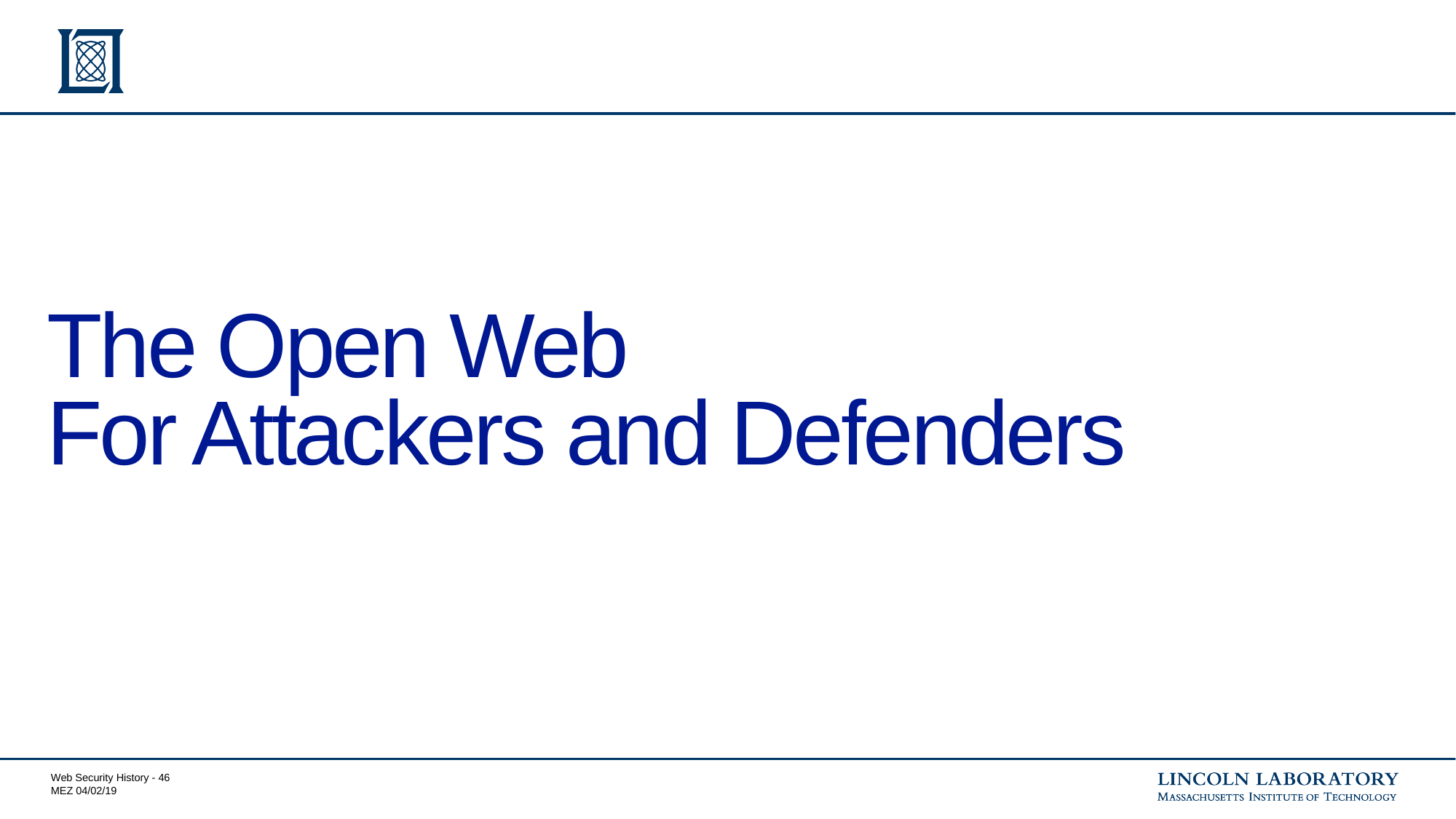

# The Open Web For Attackers and Defenders